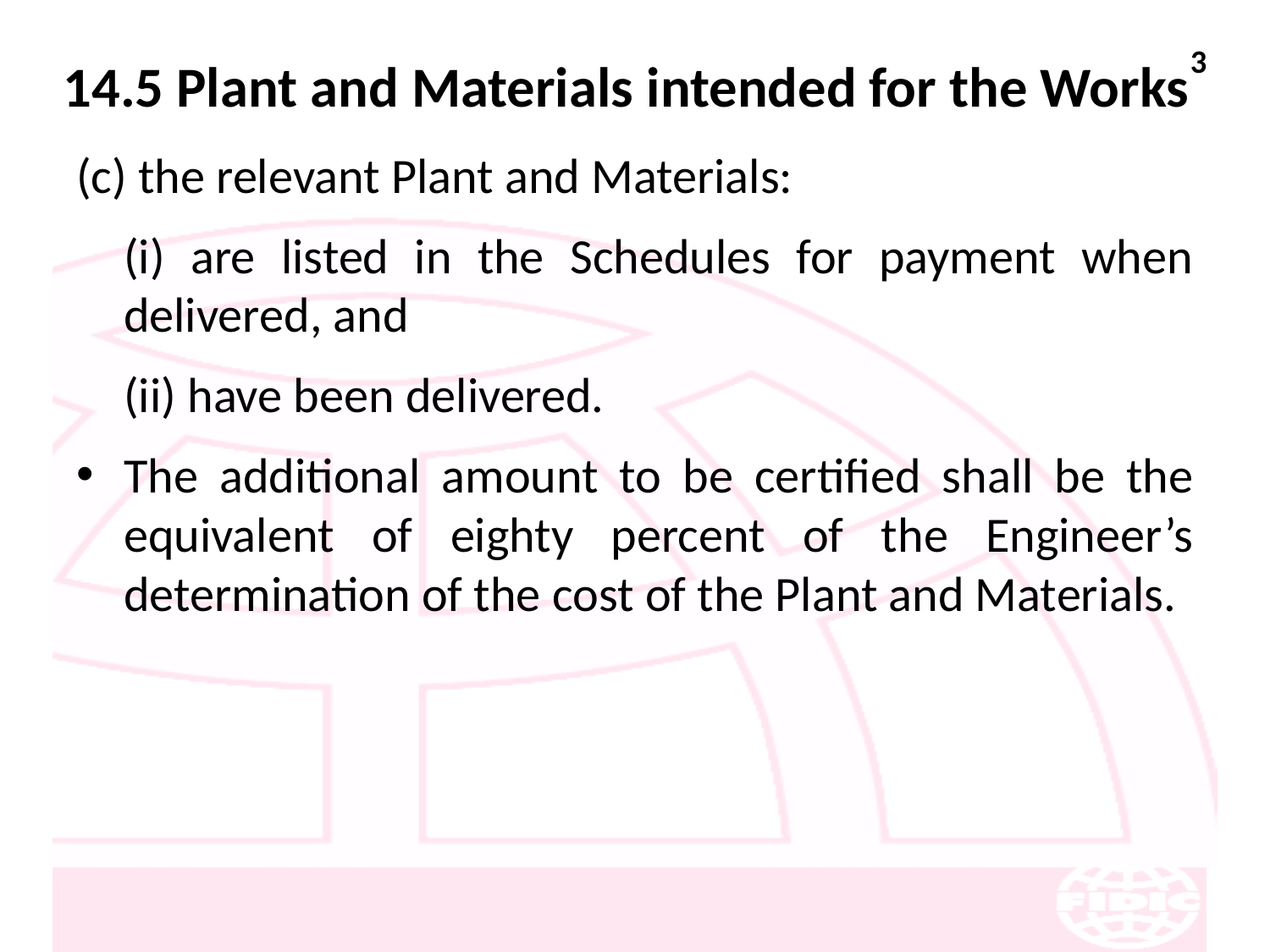

# 14.5 Plant and Materials intended for the Works3
(c) the relevant Plant and Materials:
	(i) are listed in the Schedules for payment when delivered, and
	(ii) have been delivered.
The additional amount to be certified shall be the equivalent of eighty percent of the Engineer’s determination of the cost of the Plant and Materials.